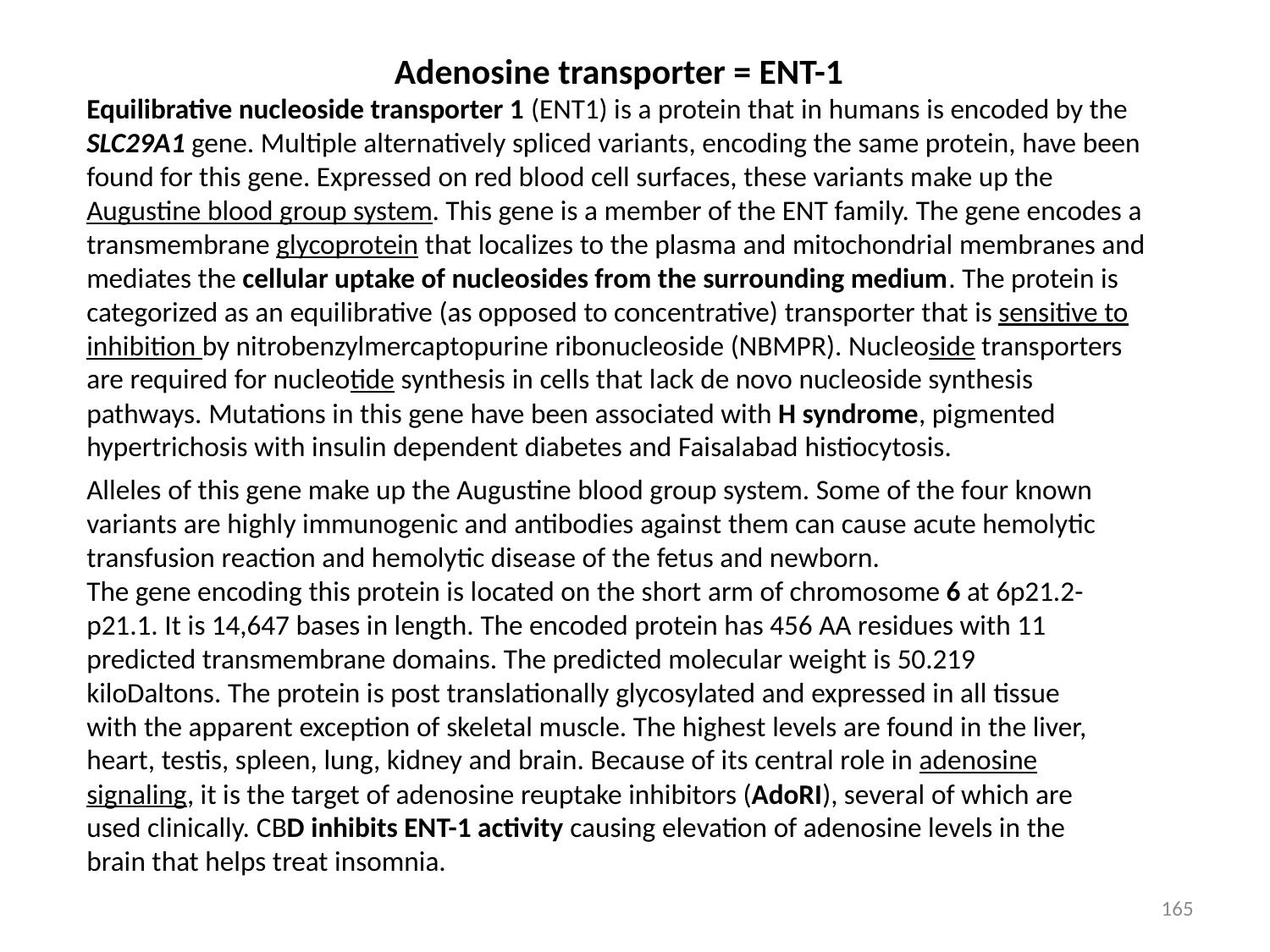

Adenosine transporter = ENT-1
Equilibrative nucleoside transporter 1 (ENT1) is a protein that in humans is encoded by the SLC29A1 gene. Multiple alternatively spliced variants, encoding the same protein, have been found for this gene. Expressed on red blood cell surfaces, these variants make up the Augustine blood group system. This gene is a member of the ENT family. The gene encodes a transmembrane glycoprotein that localizes to the plasma and mitochondrial membranes and mediates the cellular uptake of nucleosides from the surrounding medium. The protein is categorized as an equilibrative (as opposed to concentrative) transporter that is sensitive to inhibition by nitrobenzylmercaptopurine ribonucleoside (NBMPR). Nucleoside transporters are required for nucleotide synthesis in cells that lack de novo nucleoside synthesis pathways. Mutations in this gene have been associated with H syndrome, pigmented hypertrichosis with insulin dependent diabetes and Faisalabad histiocytosis.
Alleles of this gene make up the Augustine blood group system. Some of the four known variants are highly immunogenic and antibodies against them can cause acute hemolytic transfusion reaction and hemolytic disease of the fetus and newborn.
The gene encoding this protein is located on the short arm of chromosome 6 at 6p21.2-p21.1. It is 14,647 bases in length. The encoded protein has 456 AA residues with 11 predicted transmembrane domains. The predicted molecular weight is 50.219 kiloDaltons. The protein is post translationally glycosylated and expressed in all tissue with the apparent exception of skeletal muscle. The highest levels are found in the liver, heart, testis, spleen, lung, kidney and brain. Because of its central role in adenosine signaling, it is the target of adenosine reuptake inhibitors (AdoRI), several of which are used clinically. CBD inhibits ENT-1 activity causing elevation of adenosine levels in the brain that helps treat insomnia.
165